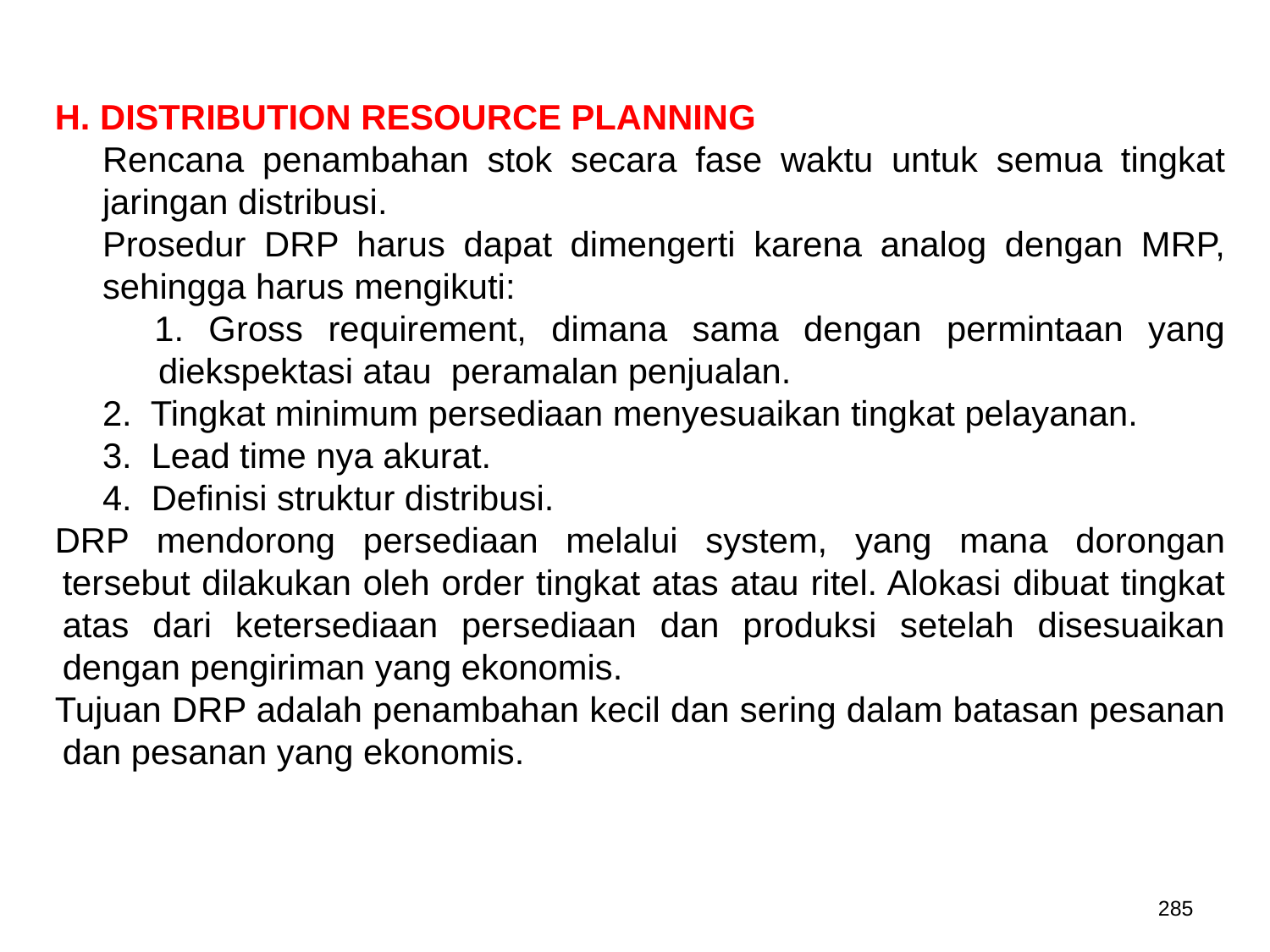

H. DISTRIBUTION RESOURCE PLANNING
	Rencana penambahan stok secara fase waktu untuk semua tingkat jaringan distribusi.
	Prosedur DRP harus dapat dimengerti karena analog dengan MRP, sehingga harus mengikuti:
    1. Gross requirement, dimana sama dengan permintaan yang diekspektasi atau  peramalan penjualan.
	2.  Tingkat minimum persediaan menyesuaikan tingkat pelayanan.
	3.  Lead time nya akurat.
	4.  Definisi struktur distribusi.
DRP mendorong persediaan melalui system, yang mana dorongan tersebut dilakukan oleh order tingkat atas atau ritel. Alokasi dibuat tingkat atas dari ketersediaan persediaan dan produksi setelah disesuaikan dengan pengiriman yang ekonomis.
Tujuan DRP adalah penambahan kecil dan sering dalam batasan pesanan dan pesanan yang ekonomis.
285